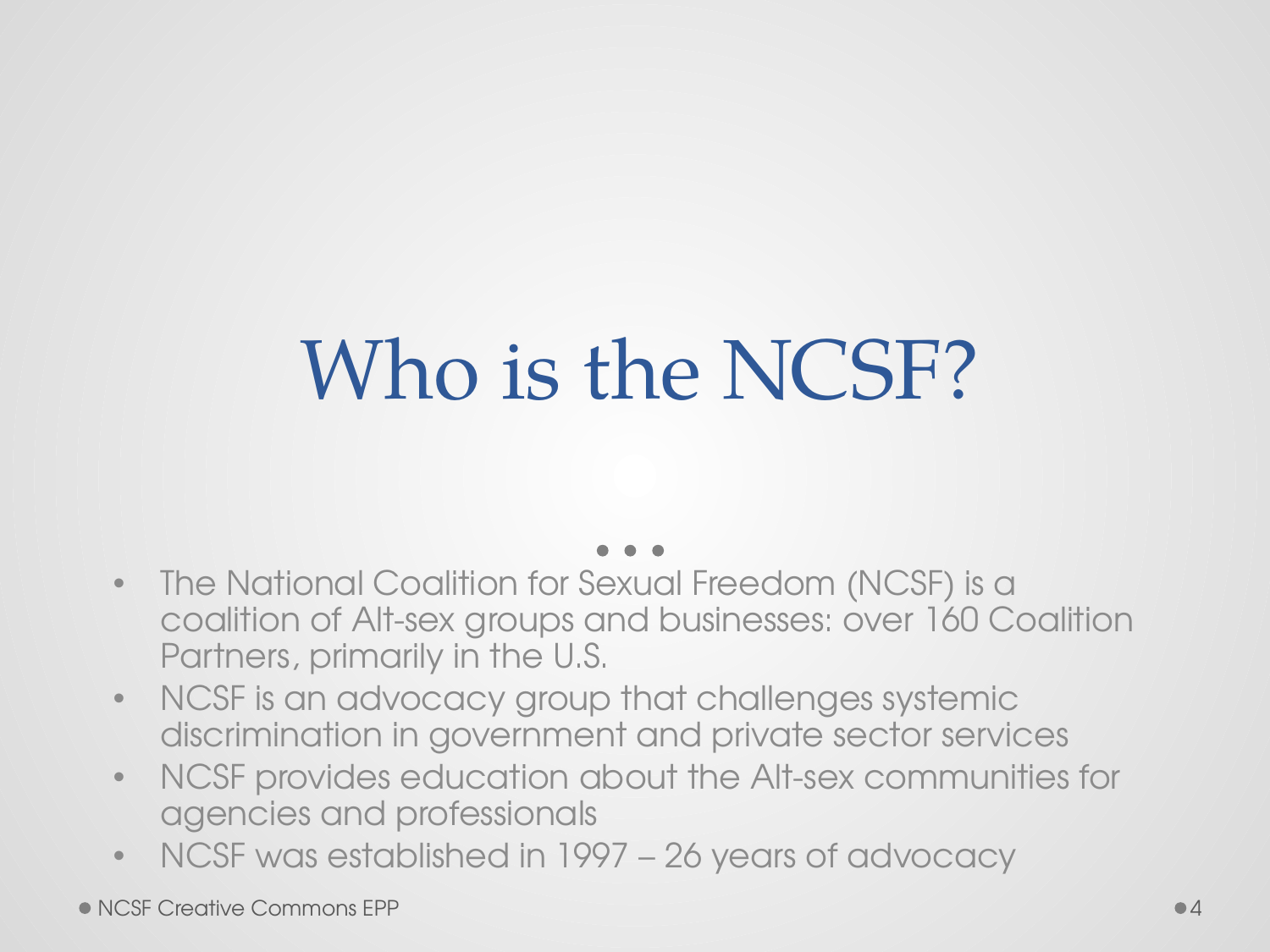

# Who is the NCSF?
The National Coalition for Sexual Freedom (NCSF) is a coalition of Alt-sex groups and businesses: over 160 Coalition Partners, primarily in the U.S.
NCSF is an advocacy group that challenges systemic discrimination in government and private sector services
NCSF provides education about the Alt-sex communities for agencies and professionals
NCSF was established in 1997 – 26 years of advocacy

NCSF Creative Commons EPP
4